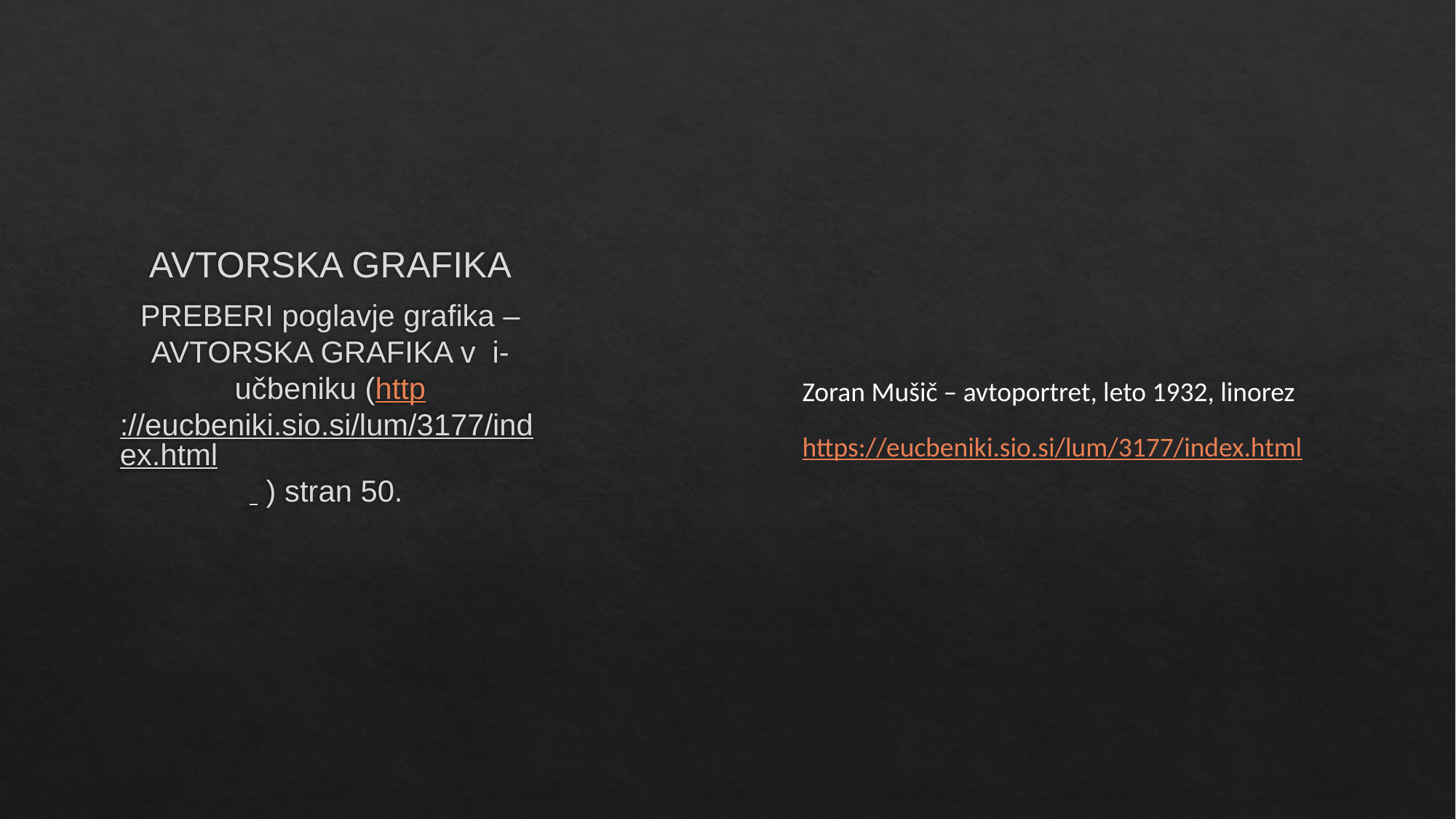

# AVTORSKA GRAFIKA
PREBERI poglavje grafika – AVTORSKA GRAFIKA v  i- učbeniku (http://eucbeniki.sio.si/lum/3177/index.html  ) stran 50.

Zoran Mušič – avtoportret, leto 1932, linorez
https://eucbeniki.sio.si/lum/3177/index.html